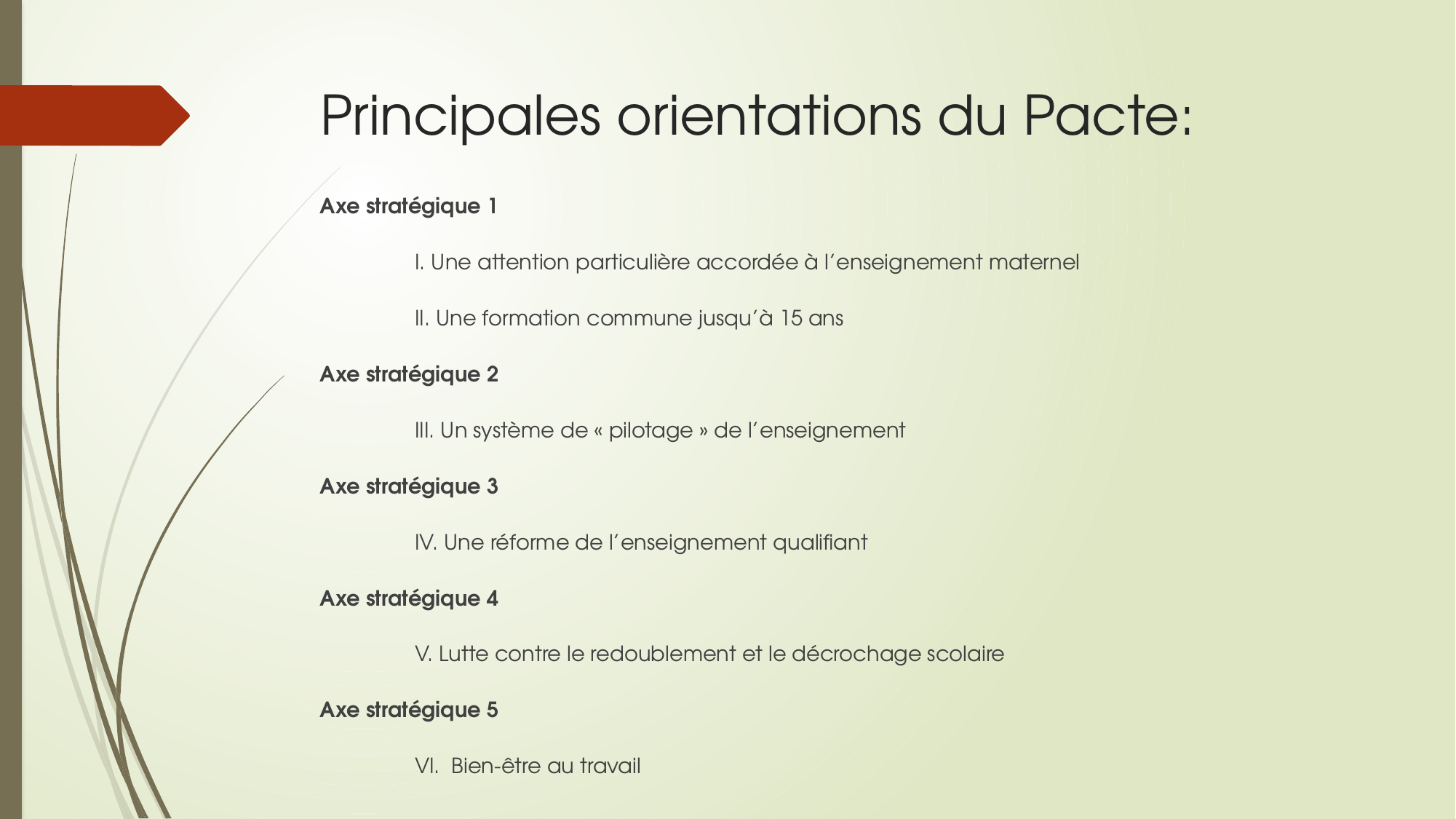

# Principales orientations du Pacte:
Axe stratégique 1
		I. Une attention particulière accordée à l’enseignement maternel
		II. Une formation commune jusqu’à 15 ans
Axe stratégique 2
		III. Un système de « pilotage » de l’enseignement
Axe stratégique 3
		IV. Une réforme de l’enseignement qualifiant
Axe stratégique 4
		V. Lutte contre le redoublement et le décrochage scolaire
Axe stratégique 5
		VI.  Bien-être au travail